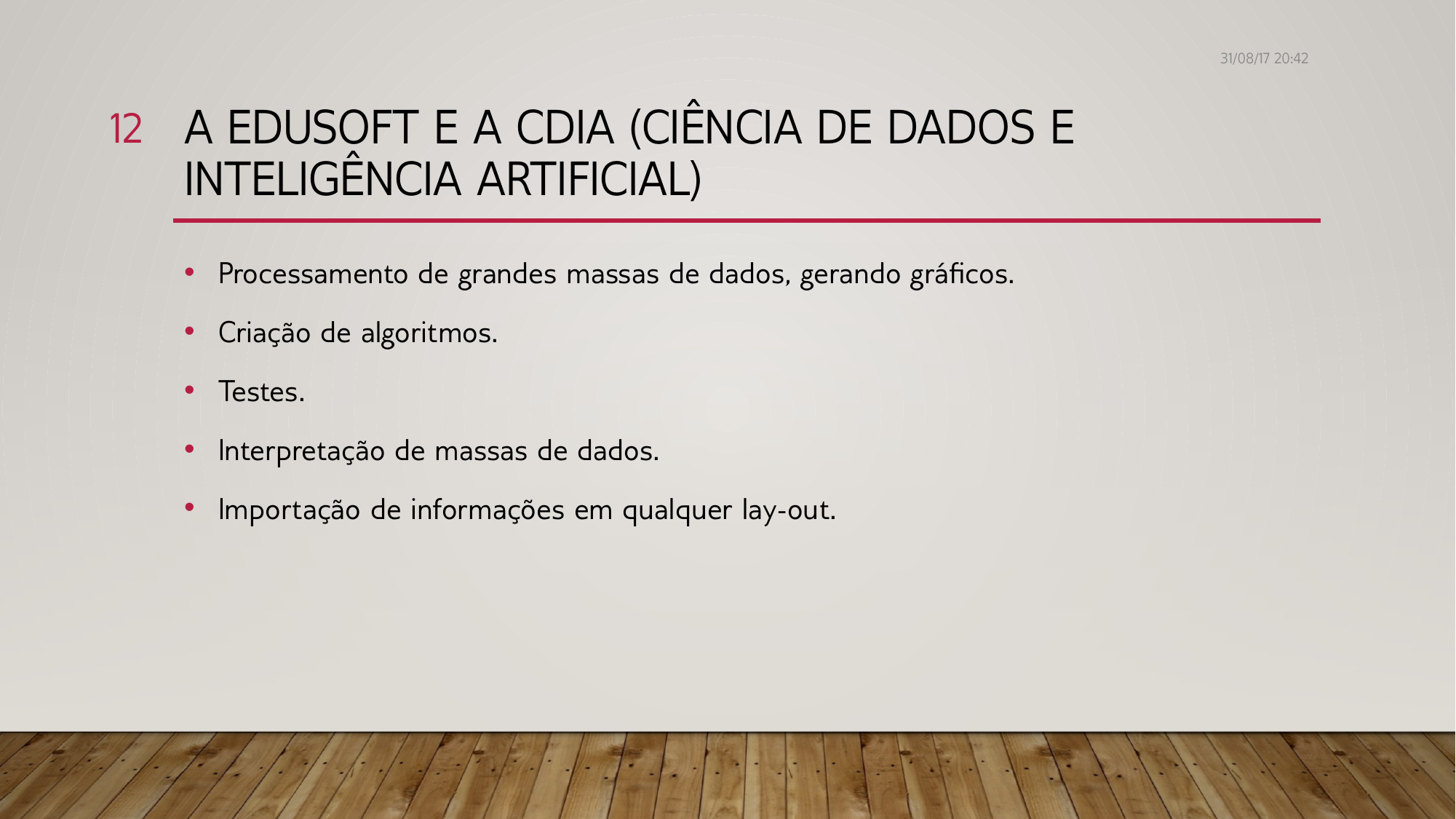

31/08/17 20:42
12
# A eduSOFT e a CDIA (CIÊNCIA DE DADOS E INTELIGÊNCIA ARTIFICIAL)
Processamento de grandes massas de dados, gerando gráficos.
Criação de algoritmos.
Testes.
Interpretação de massas de dados.
Importação de informações em qualquer lay-out.